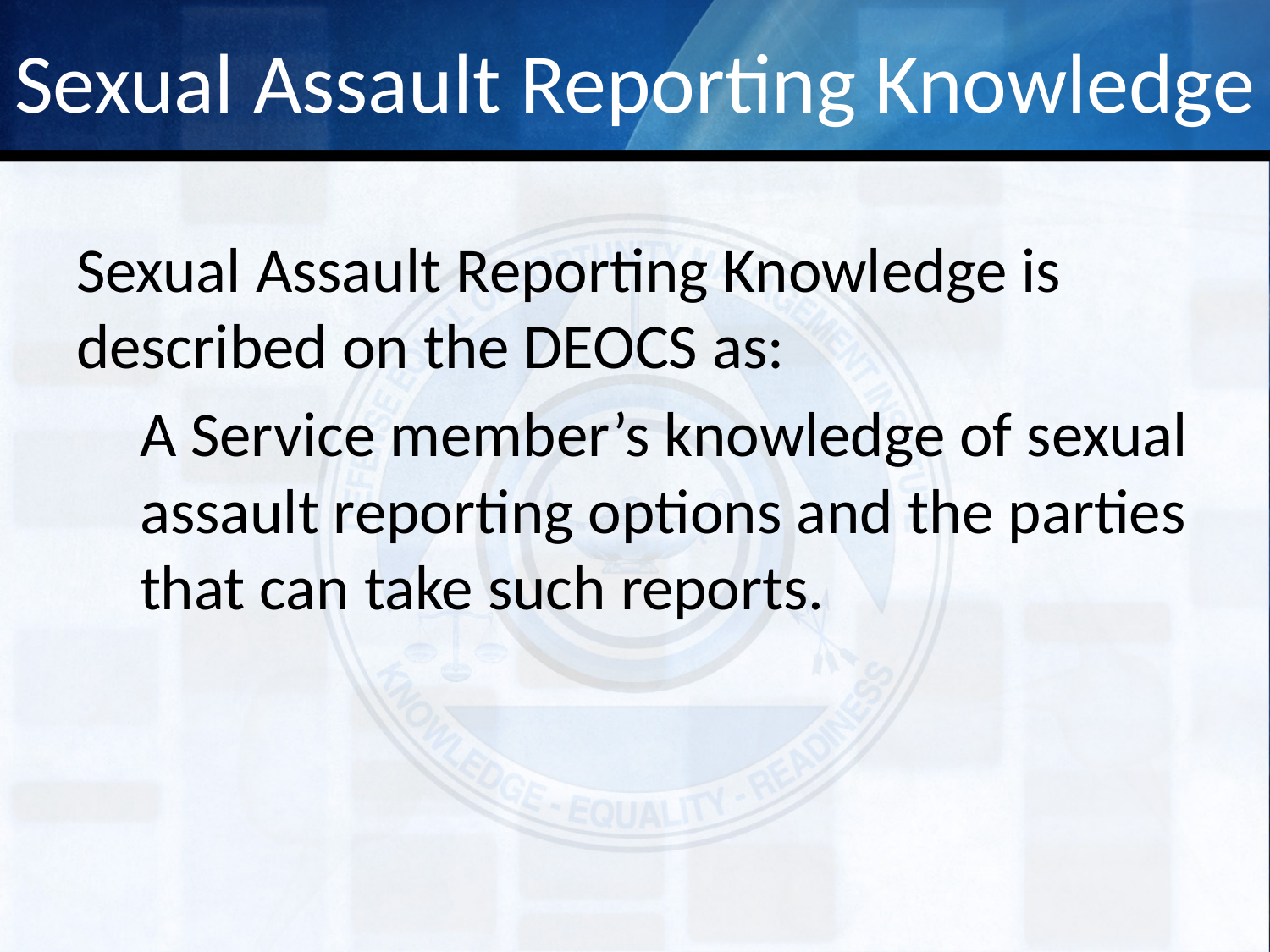

# Sexual Assault Reporting Knowledge
Sexual Assault Reporting Knowledge is described on the DEOCS as:
A Service member’s knowledge of sexual assault reporting options and the parties that can take such reports.